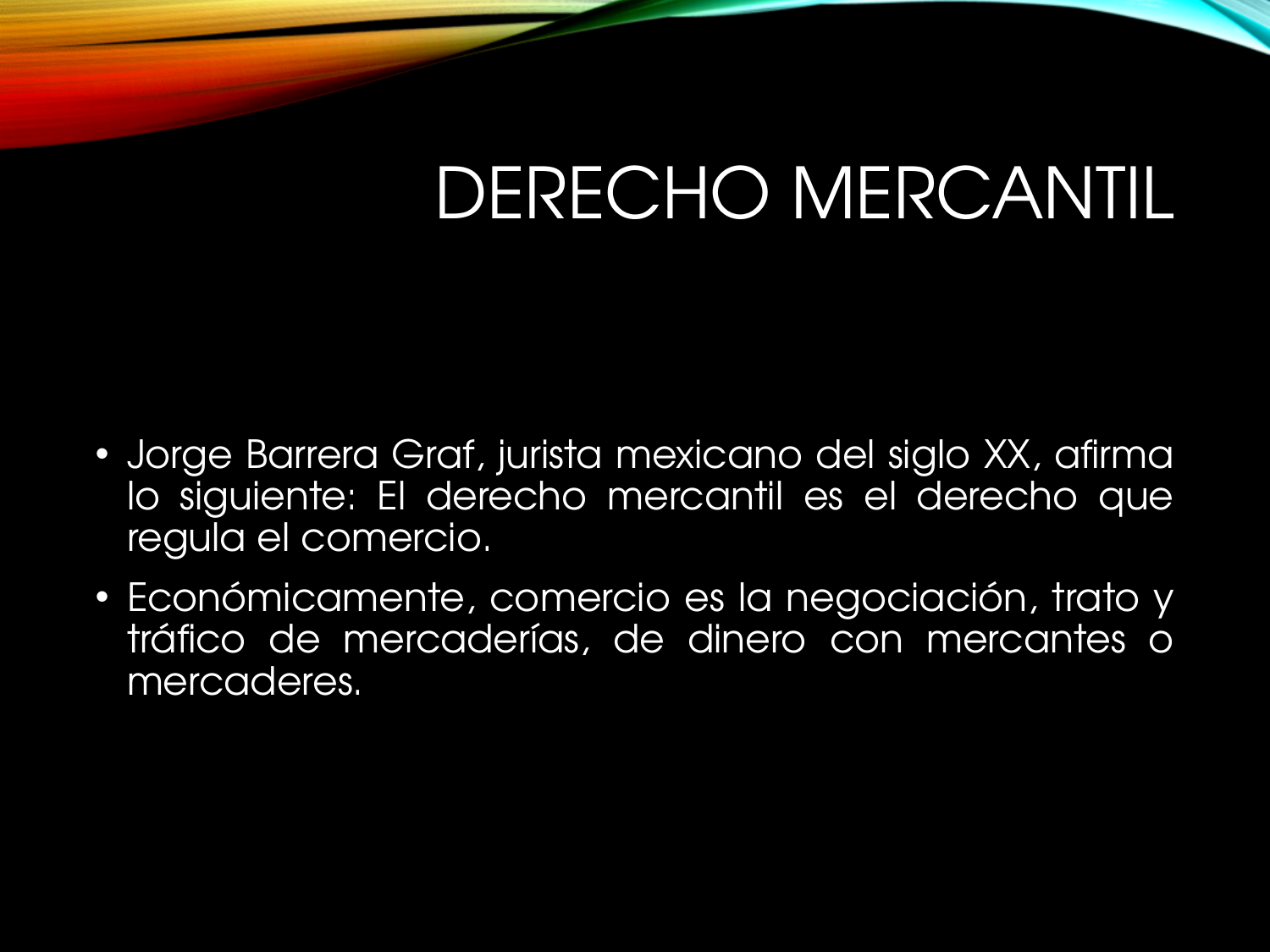

# Derecho mercantil

Jorge Barrera Graf, jurista mexicano del siglo XX, afirma lo siguiente: El derecho mercantil es el derecho que regula el comercio.
Económicamente, comercio es la negociación, trato y tráfico de mercaderías, de dinero con mercantes o mercaderes.